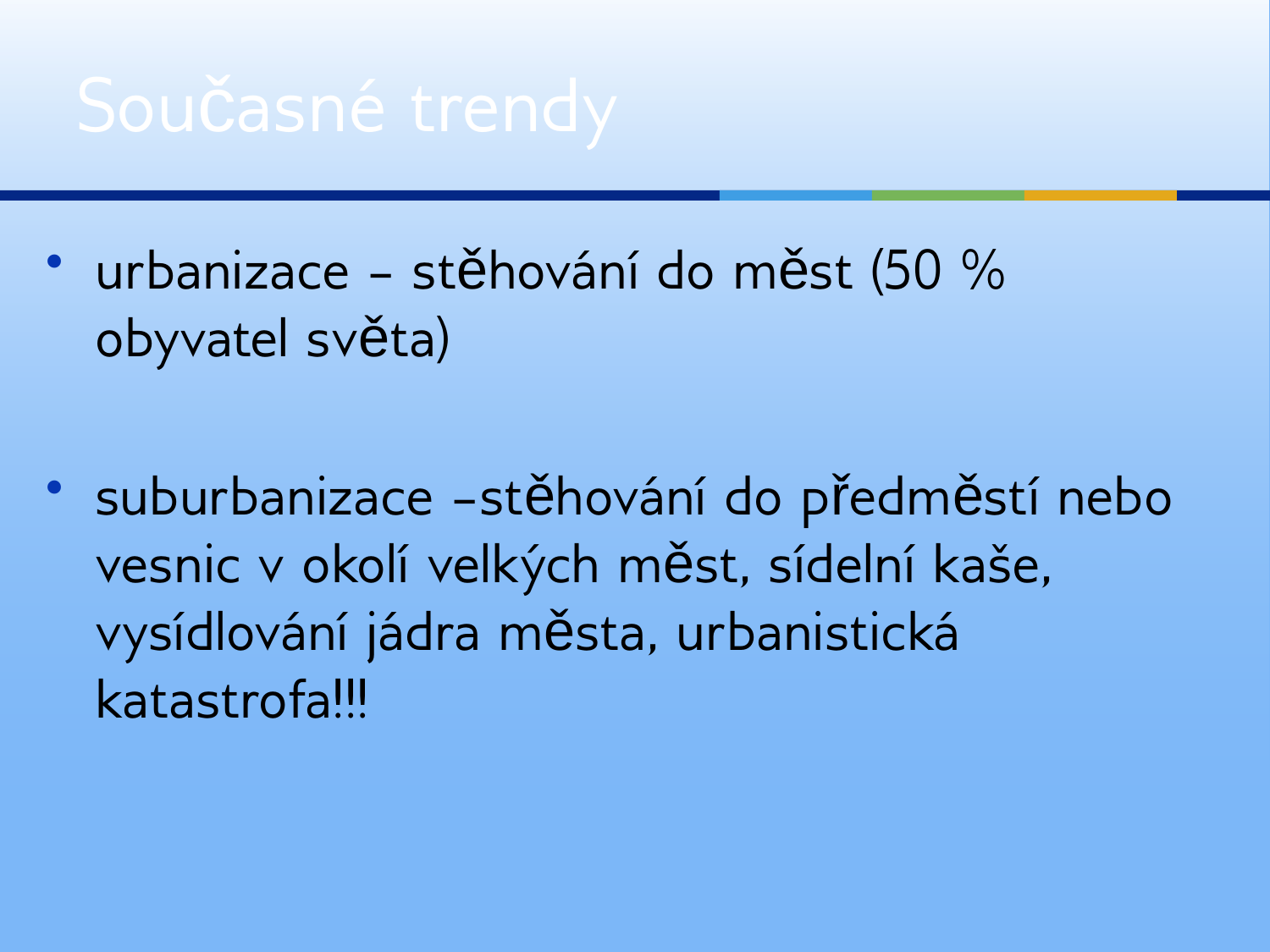

# Současné trendy
urbanizace – stěhování do měst (50 % obyvatel světa)

suburbanizace –stěhování do předměstí nebo vesnic v okolí velkých měst, sídelní kaše, vysídlování jádra města, urbanistická katastrofa!!!